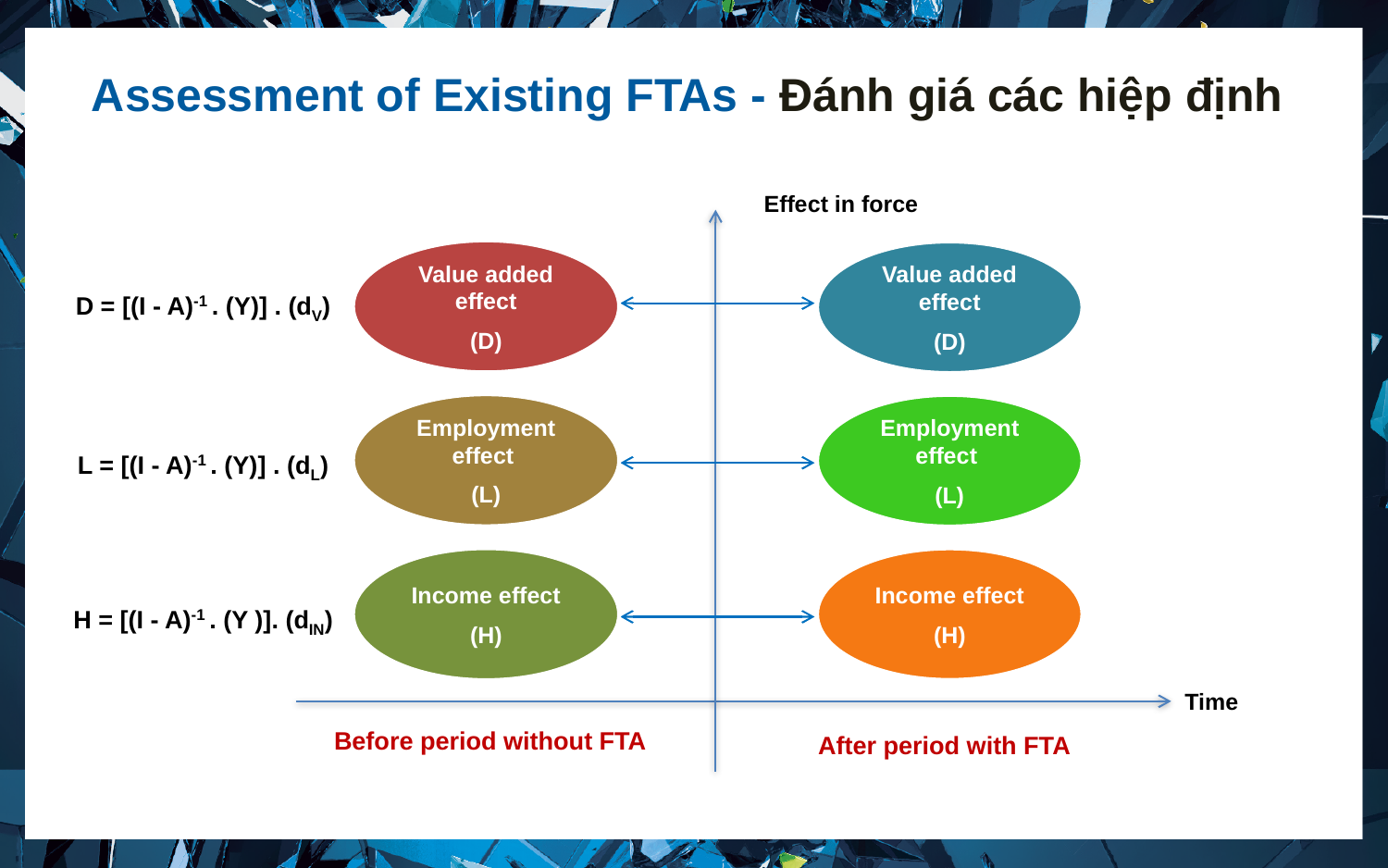

# Assessment of Existing FTAs - Đánh giá các hiệp định
Effect in force
Value added effect
(D)
Employment effect
(L)
Income effect
(H)
Value added effect
(D)
Employment effect
(L)
Income effect
(H)
D = [(I - A)-1 . (Y)] . (dV)
L = [(I - A)-1 . (Y)] . (dL)
H = [(I - A)-1 . (Y )]. (dIN)
Time
Before period without FTA
After period with FTA